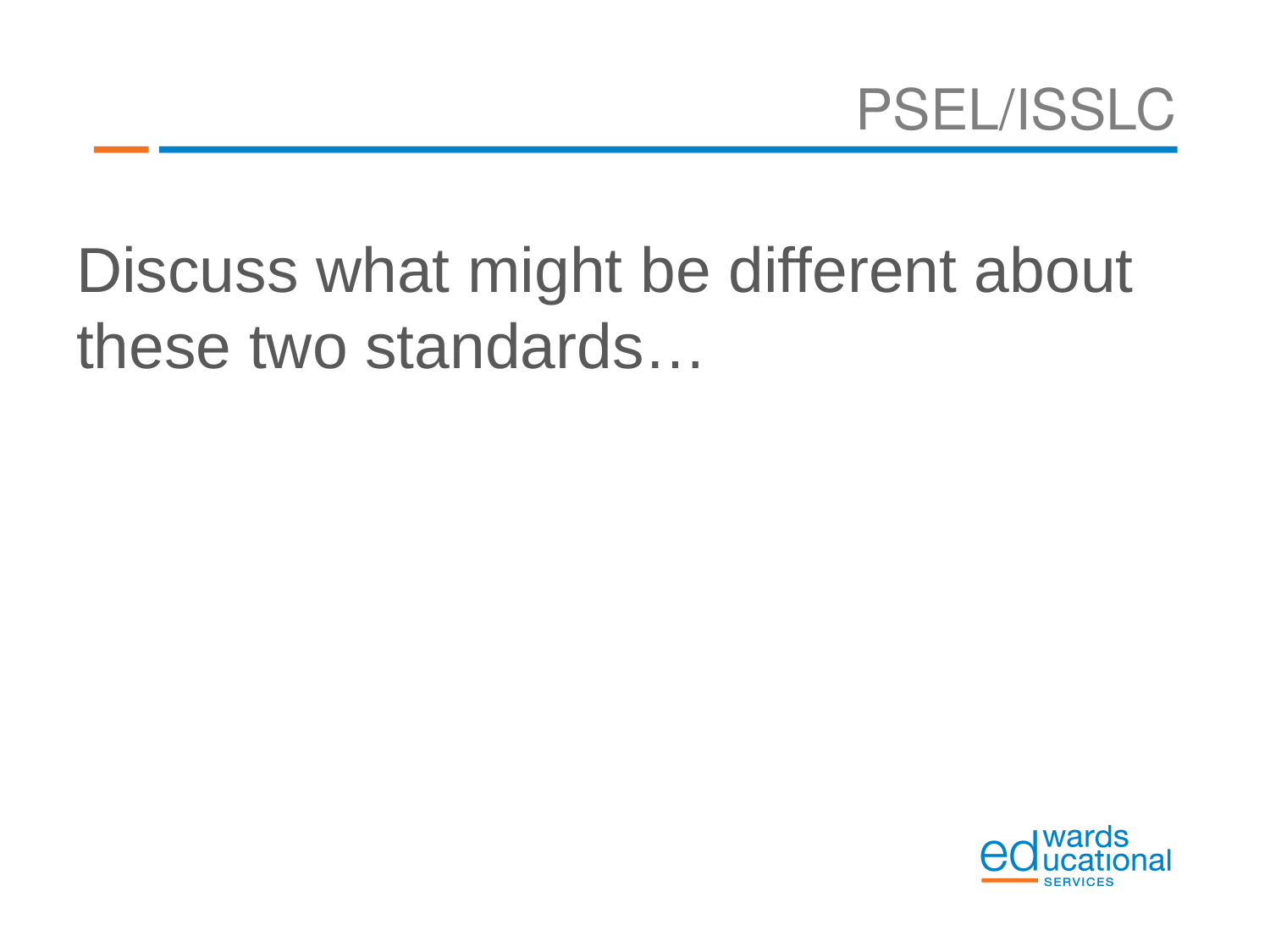

# PSEL/ISSLC
Discuss what might be different about these two standards…